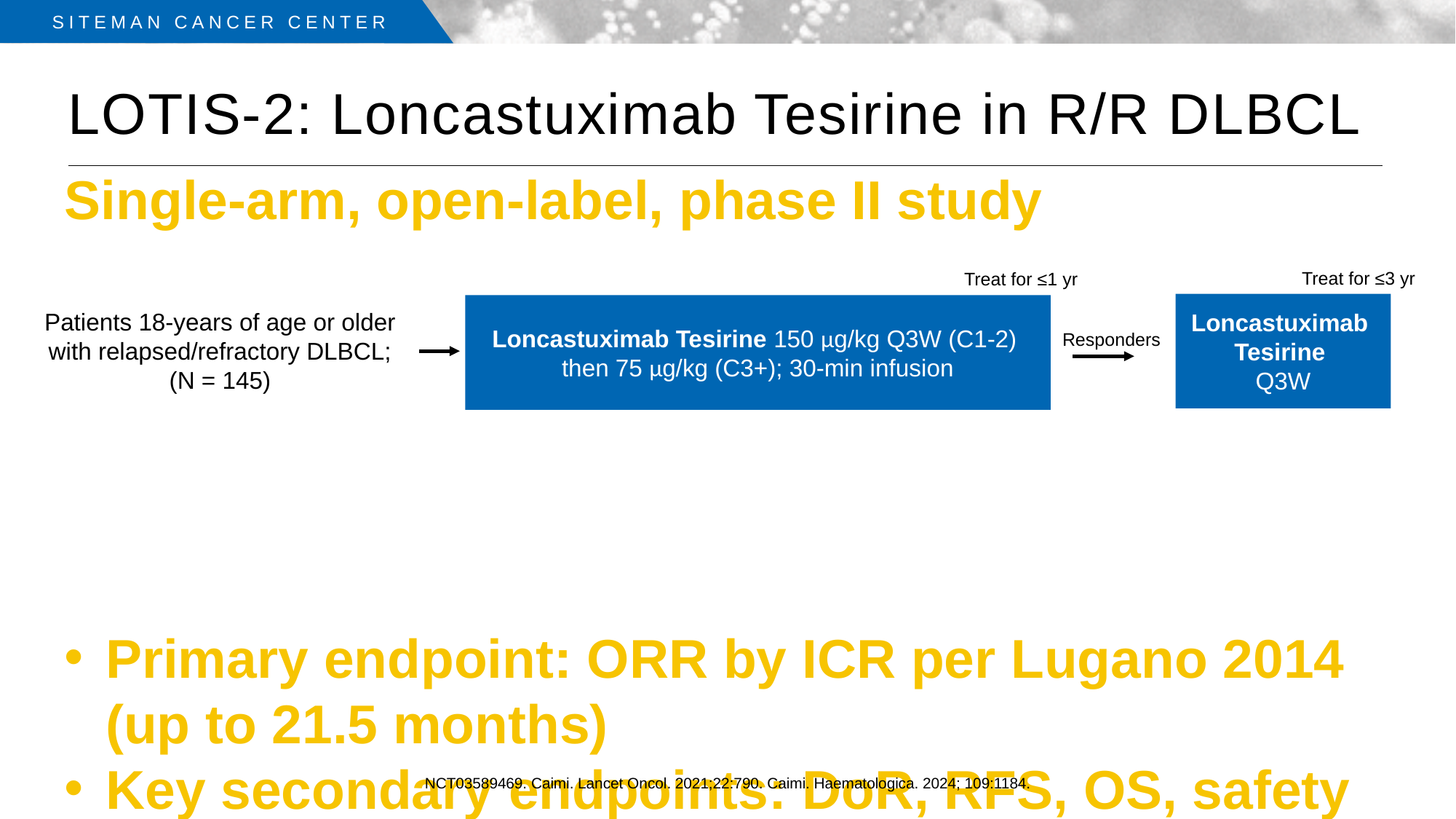

# LOTIS-2: Loncastuximab Tesirine in R/R DLBCL
Single-arm, open-label, phase II study

Primary endpoint: ORR by ICR per Lugano 2014 (up to 21.5 months)
Key secondary endpoints: DoR, RFS, OS, safety
Treat for ≤3 yr
Treat for ≤1 yr
Loncastuximab
Tesirine
Q3W
Loncastuximab Tesirine 150 μg/kg Q3W (C1-2)
then 75 μg/kg (C3+); 30-min infusion
Patients 18-years of age or older with relapsed/refractory DLBCL; (N = 145)
Responders
NCT03589469. Caimi. Lancet Oncol. 2021;22:790. Caimi. Haematologica. 2024; 109:1184.